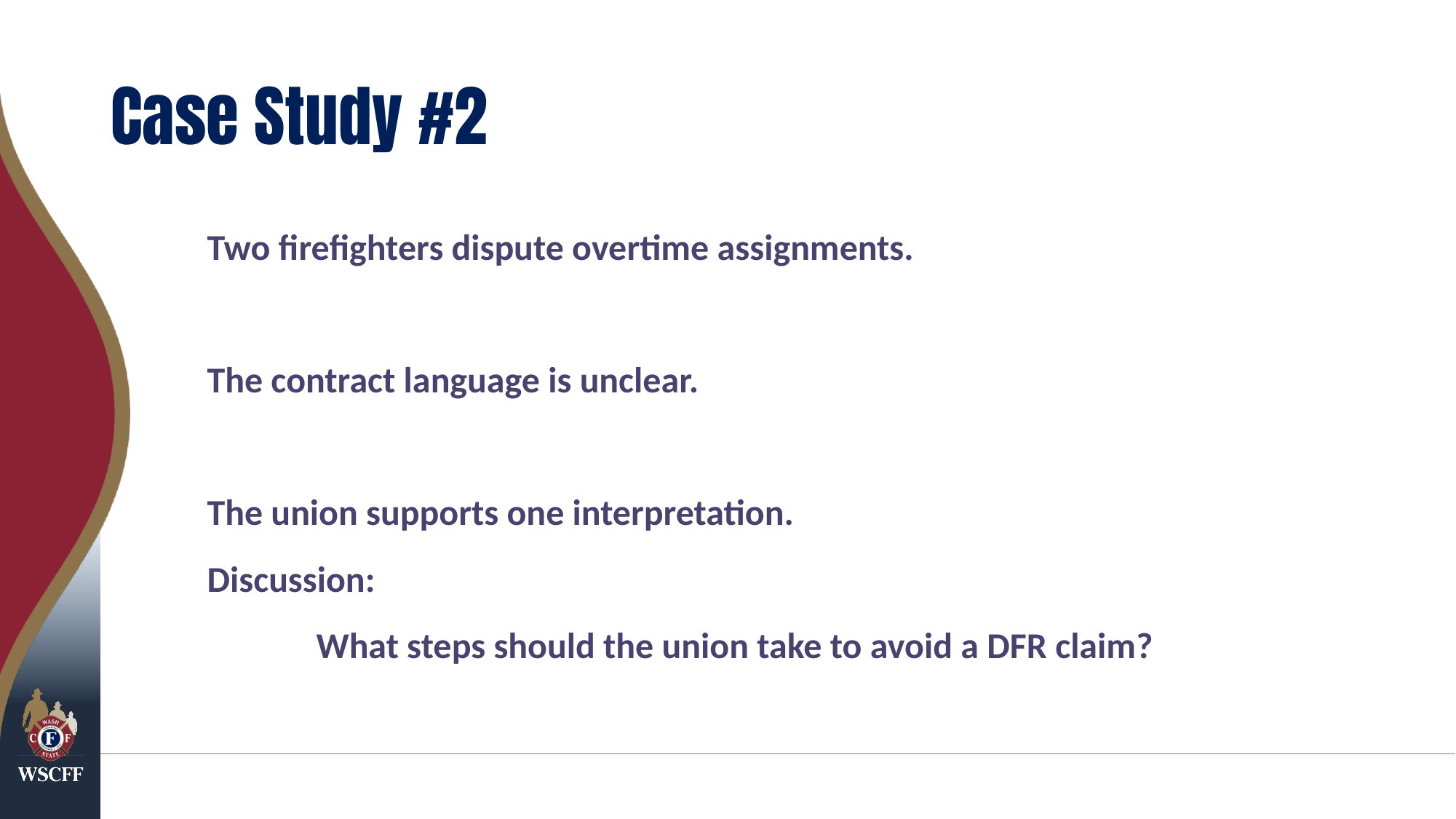

# Case Study #2
Two firefighters dispute overtime assignments.

The contract language is unclear.

The union supports one interpretation.
Discussion:
	What steps should the union take to avoid a DFR claim?